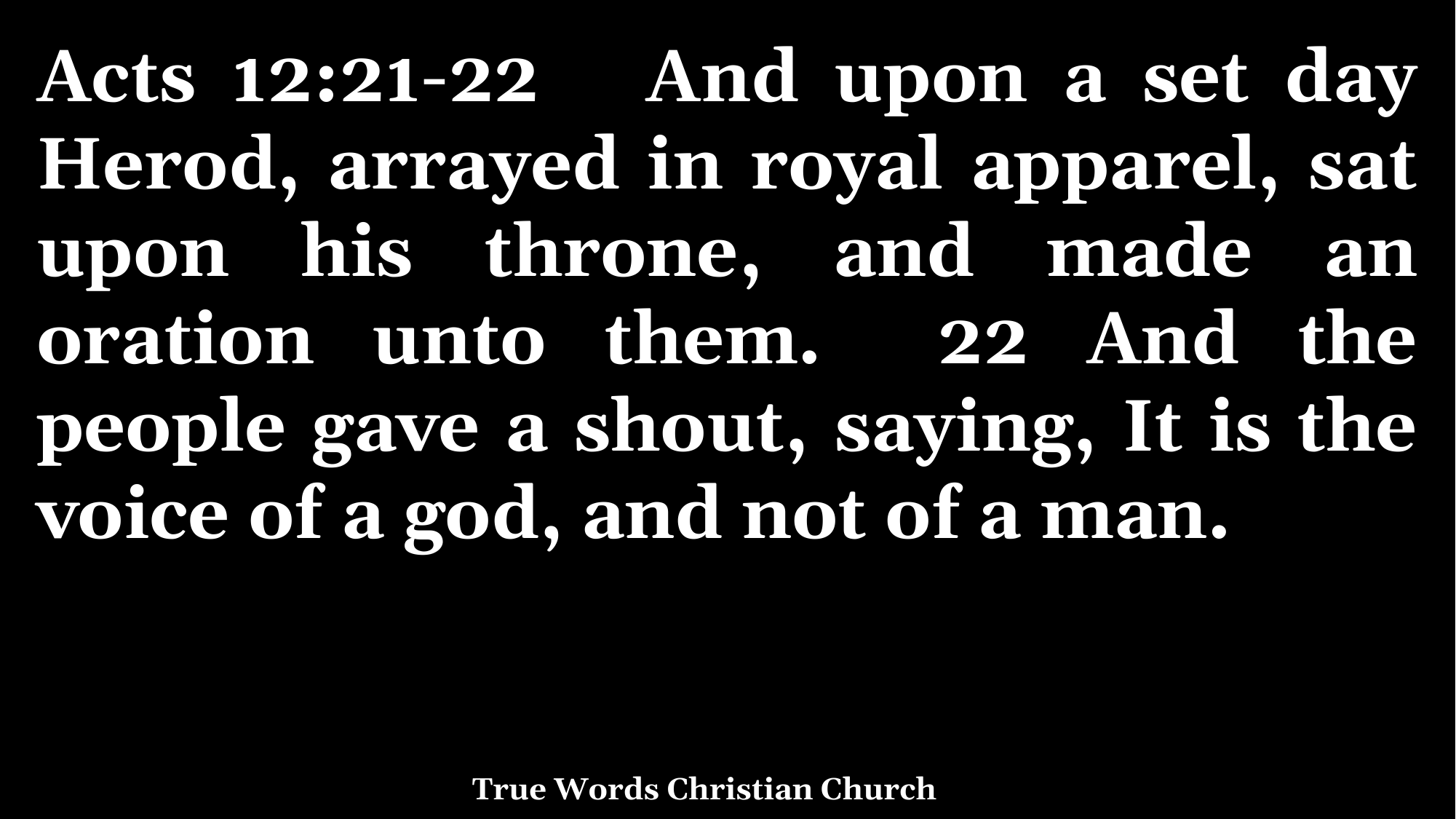

Acts 12:21-22   And upon a set day Herod, arrayed in royal apparel, sat upon his throne, and made an oration unto them.  22 And the people gave a shout, saying, It is the voice of a god, and not of a man.
True Words Christian Church